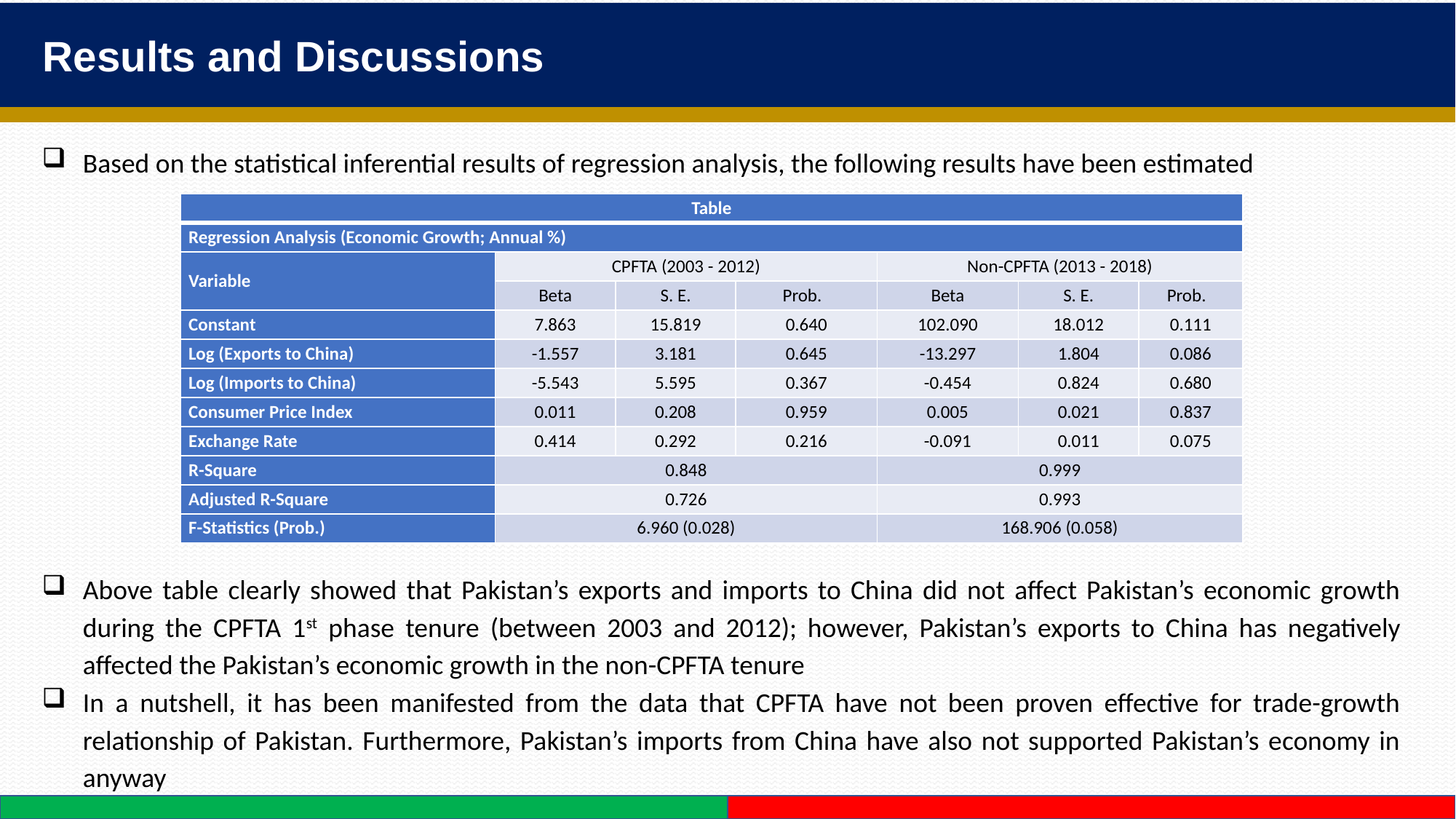

Results and Discussions
Based on the statistical inferential results of regression analysis, the following results have been estimated

Above table clearly showed that Pakistan’s exports and imports to China did not affect Pakistan’s economic growth during the CPFTA 1st phase tenure (between 2003 and 2012); however, Pakistan’s exports to China has negatively affected the Pakistan’s economic growth in the non-CPFTA tenure
In a nutshell, it has been manifested from the data that CPFTA have not been proven effective for trade-growth relationship of Pakistan. Furthermore, Pakistan’s imports from China have also not supported Pakistan’s economy in anyway
| Table |  |  |  |  |  |  |
| --- | --- | --- | --- | --- | --- | --- |
| Regression Analysis (Economic Growth; Annual %) |  |  |  |  |  |  |
| Variable | CPFTA (2003 - 2012) |  |  | Non-CPFTA (2013 - 2018) |  |  |
|  | Beta | S. E. | Prob. | Beta | S. E. | Prob. |
| Constant | 7.863 | 15.819 | 0.640 | 102.090 | 18.012 | 0.111 |
| Log (Exports to China) | -1.557 | 3.181 | 0.645 | -13.297 | 1.804 | 0.086 |
| Log (Imports to China) | -5.543 | 5.595 | 0.367 | -0.454 | 0.824 | 0.680 |
| Consumer Price Index | 0.011 | 0.208 | 0.959 | 0.005 | 0.021 | 0.837 |
| Exchange Rate | 0.414 | 0.292 | 0.216 | -0.091 | 0.011 | 0.075 |
| R-Square | 0.848 |  |  | 0.999 |  |  |
| Adjusted R-Square | 0.726 |  |  | 0.993 |  |  |
| F-Statistics (Prob.) | 6.960 (0.028) |  |  | 168.906 (0.058) |  |  |